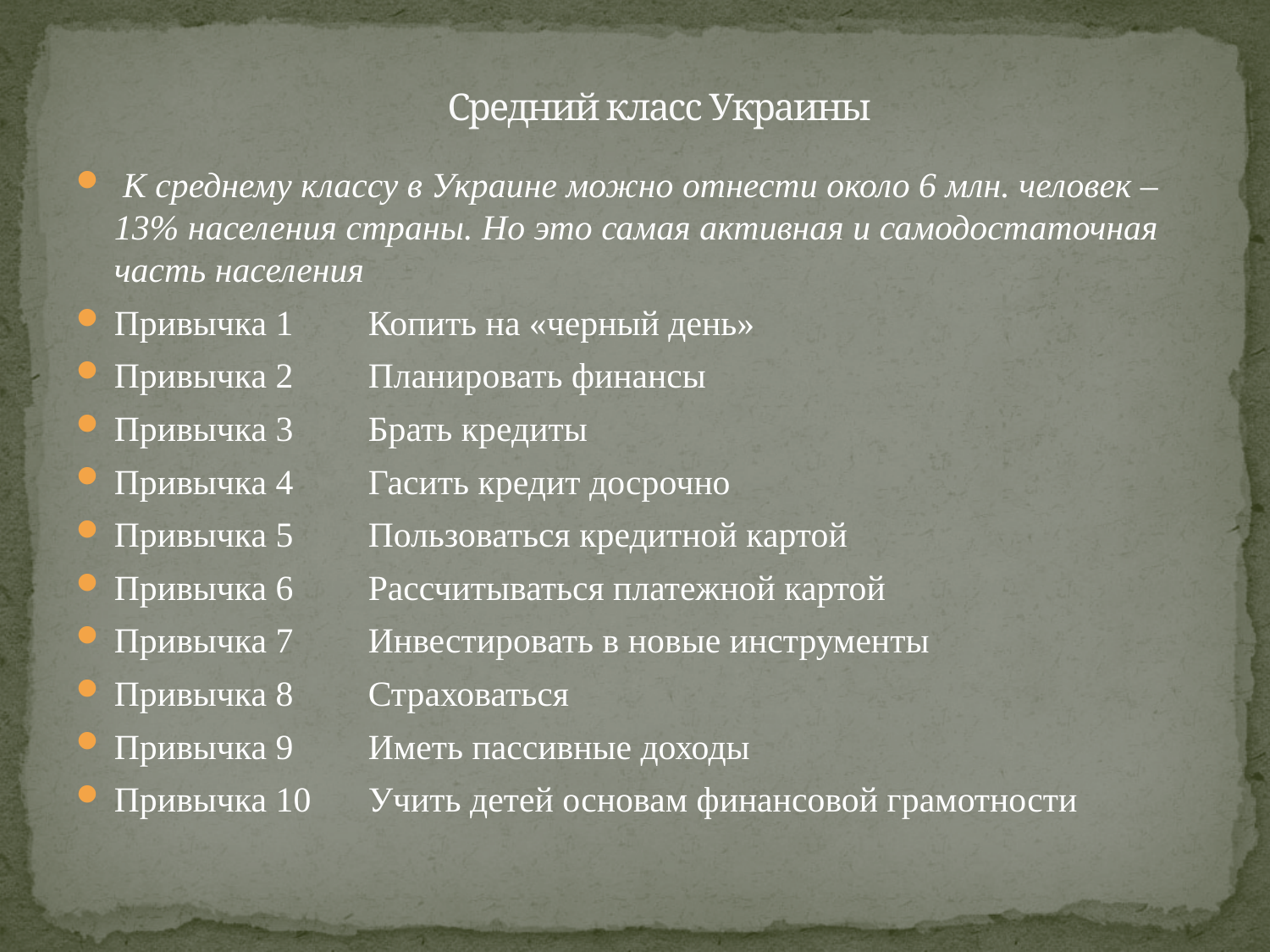

# Средний класс Украины
 К среднему классу в Украине можно отнести около 6 млн. человек – 13% населения страны. Но это самая активная и самодостаточная часть населения
Привычка 1	Копить на «черный день»
Привычка 2	Планировать финансы
Привычка 3	Брать кредиты
Привычка 4	Гасить кредит досрочно
Привычка 5	Пользоваться кредитной картой
Привычка 6	Рассчитываться платежной картой
Привычка 7	Инвестировать в новые инструменты
Привычка 8	Страховаться
Привычка 9	Иметь пассивные доходы
Привычка 10	Учить детей основам финансовой грамотности